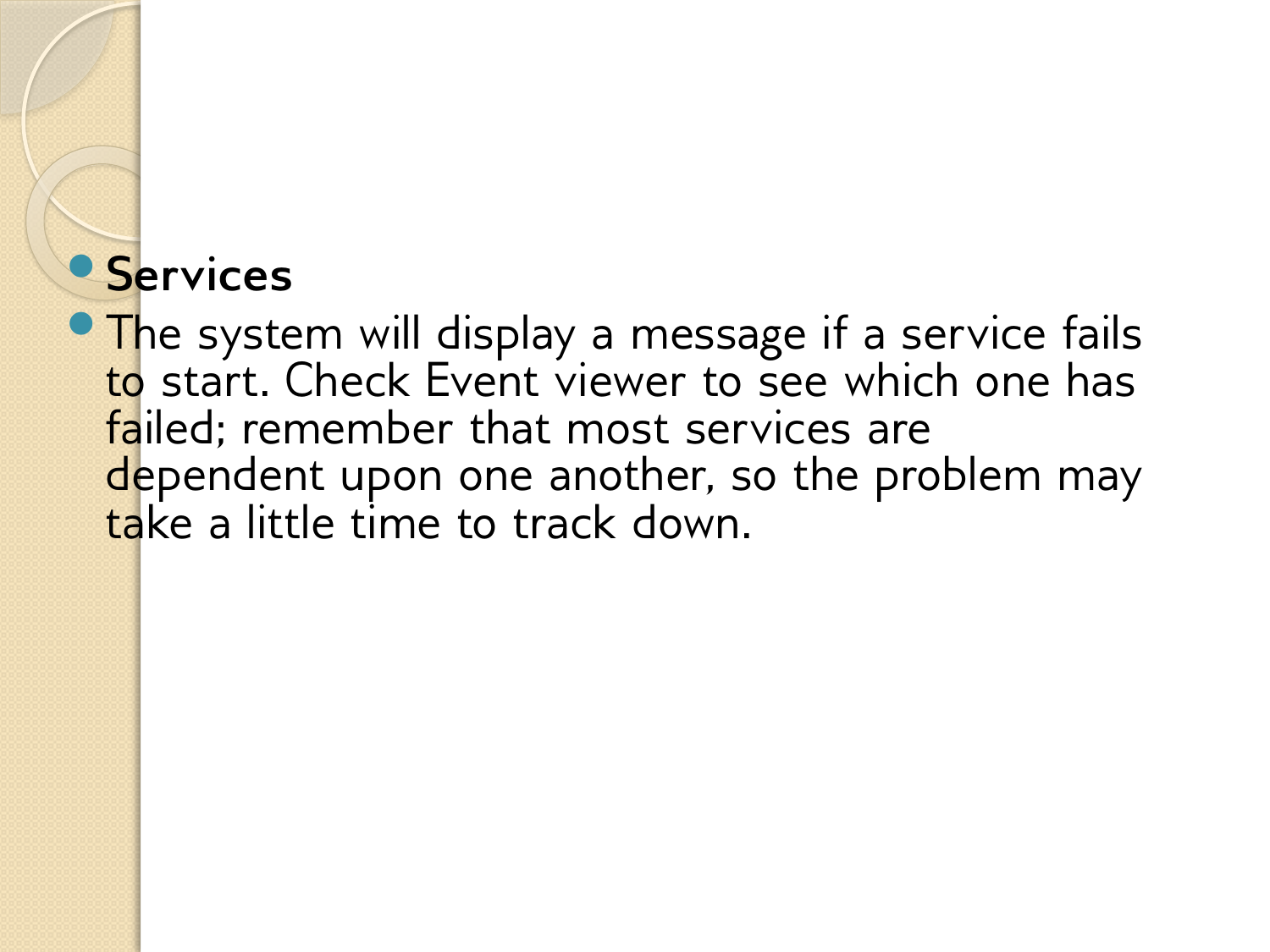

Services
The system will display a message if a service fails to start. Check Event viewer to see which one has failed; remember that most services are dependent upon one another, so the problem may take a little time to track down.
50